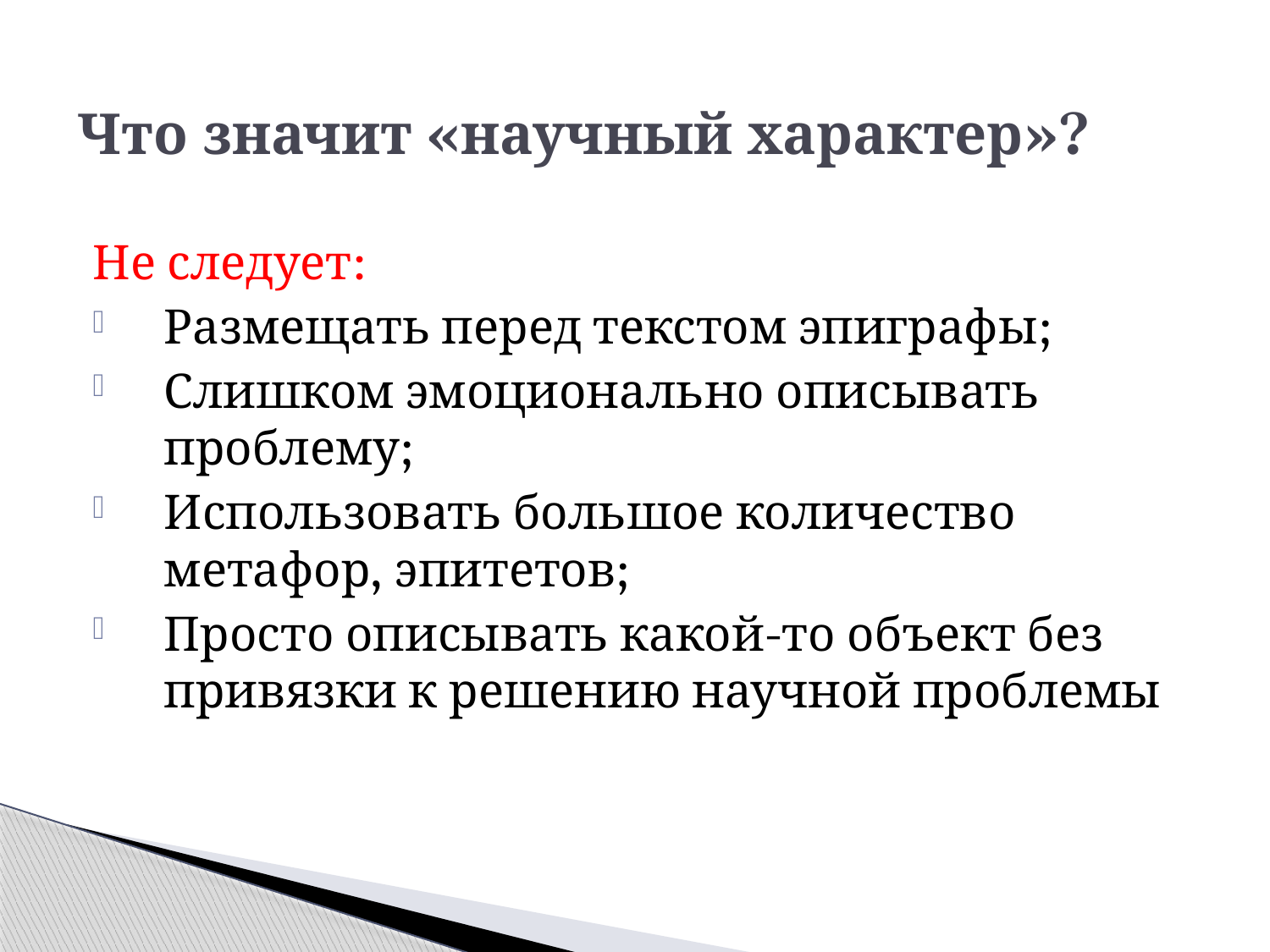

# Что значит «научный характер»?
Не следует:
Размещать перед текстом эпиграфы;
Слишком эмоционально описывать проблему;
Использовать большое количество метафор, эпитетов;
Просто описывать какой-то объект без привязки к решению научной проблемы